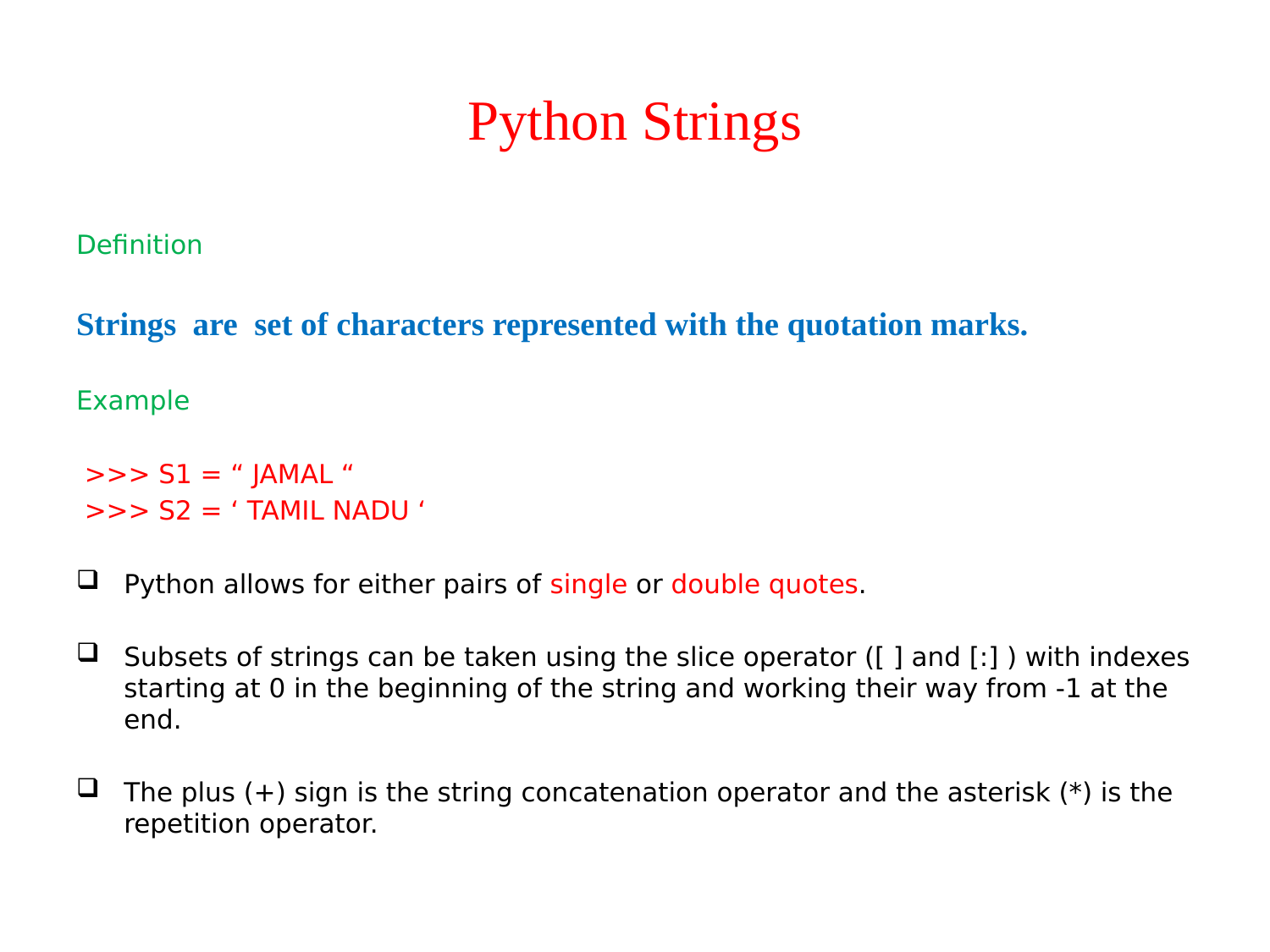

# Python Strings
Definition

Strings  are  set of characters represented with the quotation marks.

Example

 >>> S1 = “ JAMAL “
 >>> S2 = ‘ TAMIL NADU ‘

Python allows for either pairs of single or double quotes.

Subsets of strings can be taken using the slice operator ([ ] and [:] ) with indexes starting at 0 in the beginning of the string and working their way from -1 at the end.

The plus (+) sign is the string concatenation operator and the asterisk (*) is the repetition operator.